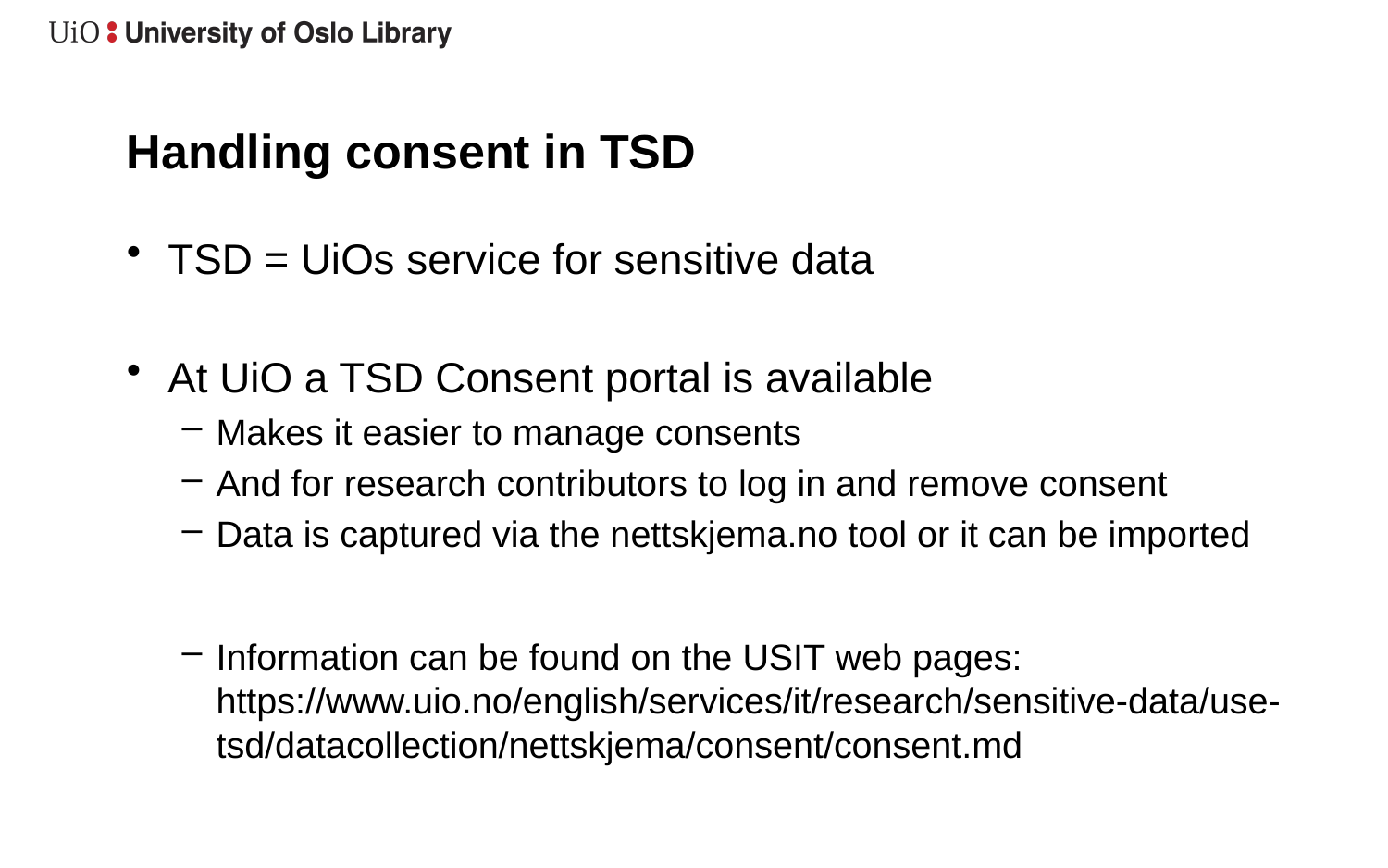

# Handling consent in TSD
TSD = UiOs service for sensitive data

At UiO a TSD Consent portal is available
Makes it easier to manage consents
And for research contributors to log in and remove consent
Data is captured via the nettskjema.no tool or it can be imported

Information can be found on the USIT web pages: https://www.uio.no/english/services/it/research/sensitive-data/use-tsd/datacollection/nettskjema/consent/consent.md